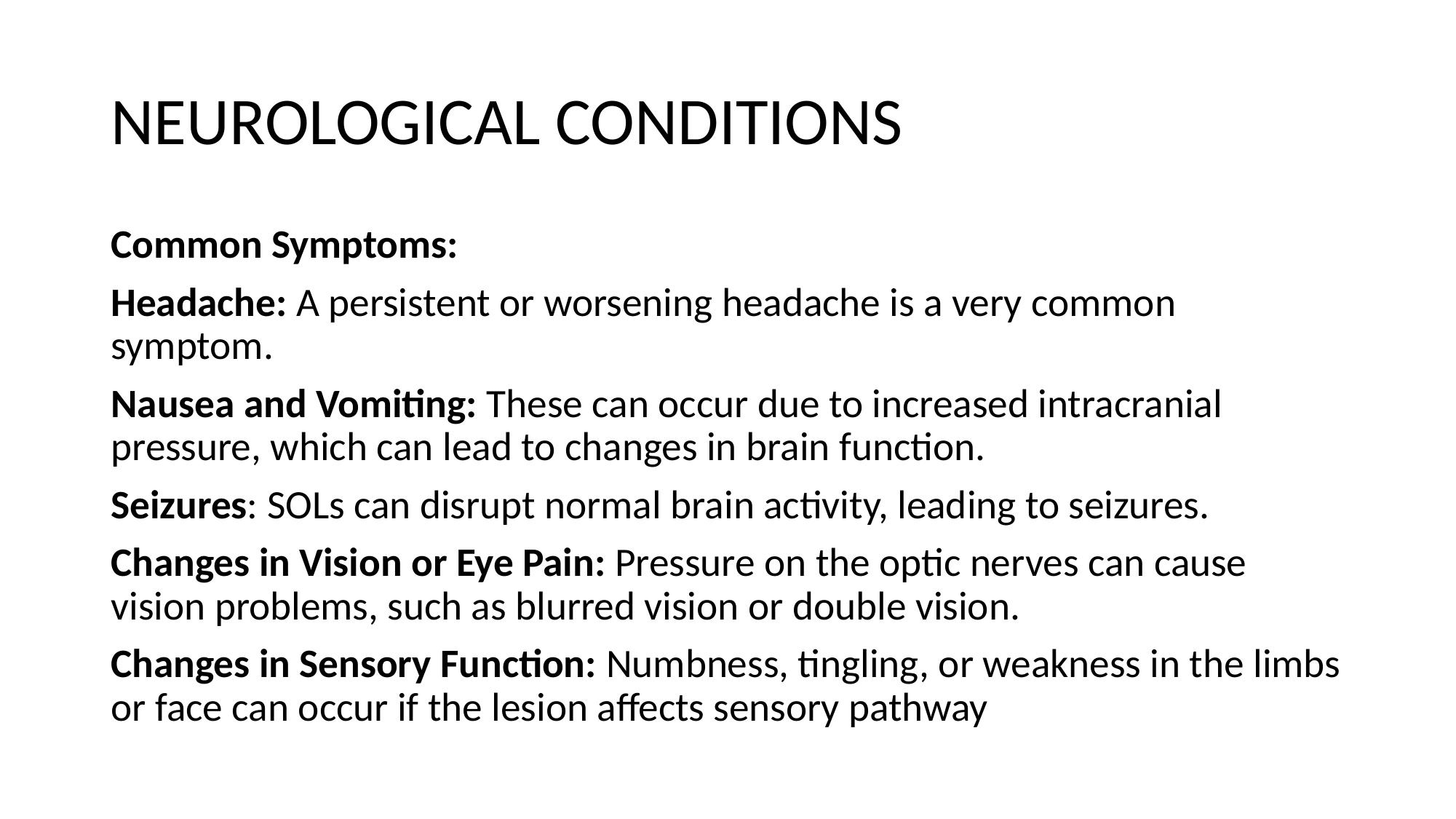

# NEUROLOGICAL CONDITIONS
Common Symptoms:
Headache: A persistent or worsening headache is a very common symptom.
Nausea and Vomiting: These can occur due to increased intracranial pressure, which can lead to changes in brain function.
Seizures: SOLs can disrupt normal brain activity, leading to seizures.
Changes in Vision or Eye Pain: Pressure on the optic nerves can cause vision problems, such as blurred vision or double vision.
Changes in Sensory Function: Numbness, tingling, or weakness in the limbs or face can occur if the lesion affects sensory pathway